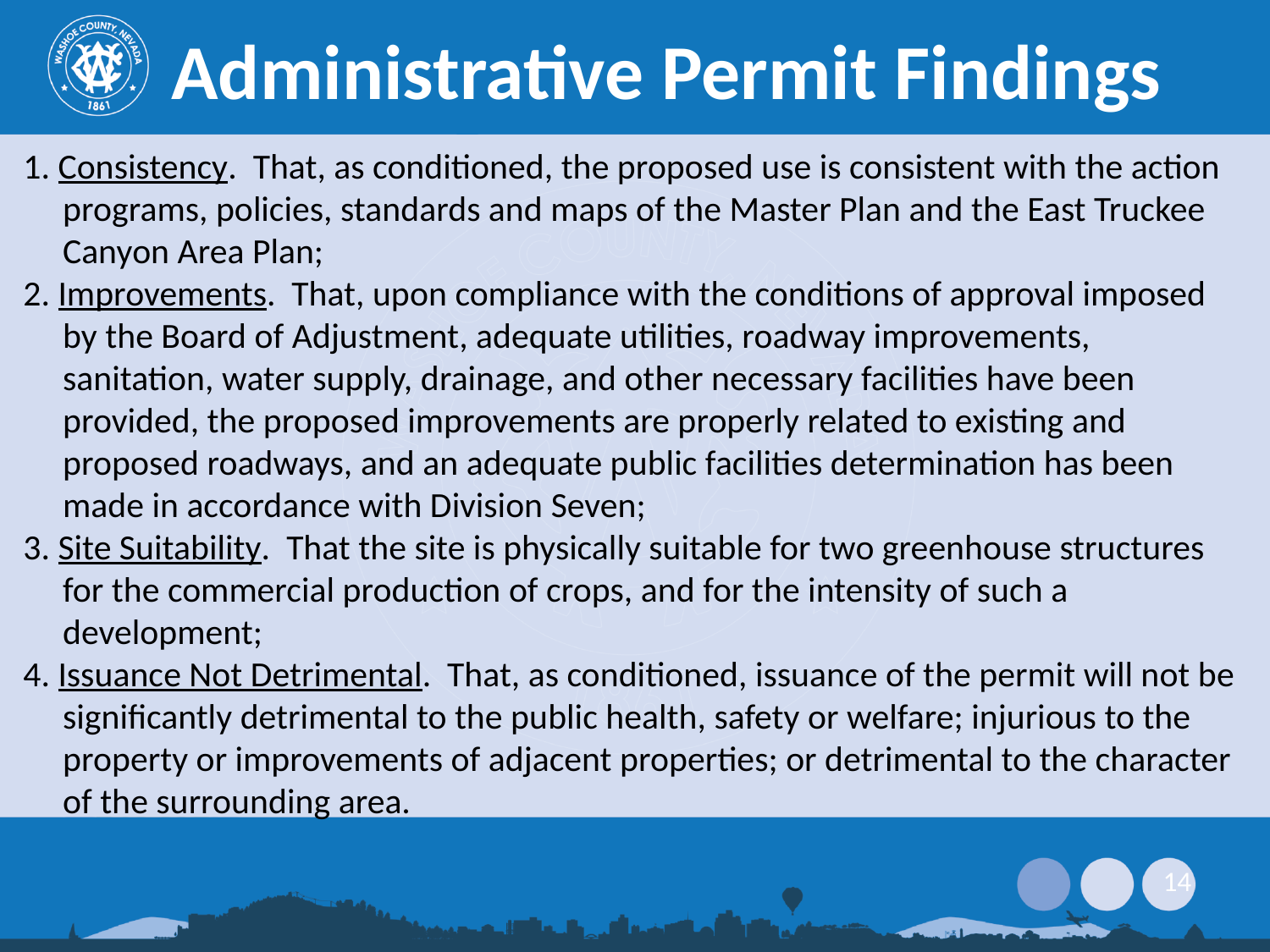

Administrative Permit Findings
1. Consistency.  That, as conditioned, the proposed use is consistent with the action programs, policies, standards and maps of the Master Plan and the East Truckee Canyon Area Plan;
2. Improvements.  That, upon compliance with the conditions of approval imposed by the Board of Adjustment, adequate utilities, roadway improvements, sanitation, water supply, drainage, and other necessary facilities have been provided, the proposed improvements are properly related to existing and proposed roadways, and an adequate public facilities determination has been made in accordance with Division Seven;
3. Site Suitability.  That the site is physically suitable for two greenhouse structures for the commercial production of crops, and for the intensity of such a development;
4. Issuance Not Detrimental.  That, as conditioned, issuance of the permit will not be significantly detrimental to the public health, safety or welfare; injurious to the property or improvements of adjacent properties; or detrimental to the character of the surrounding area.